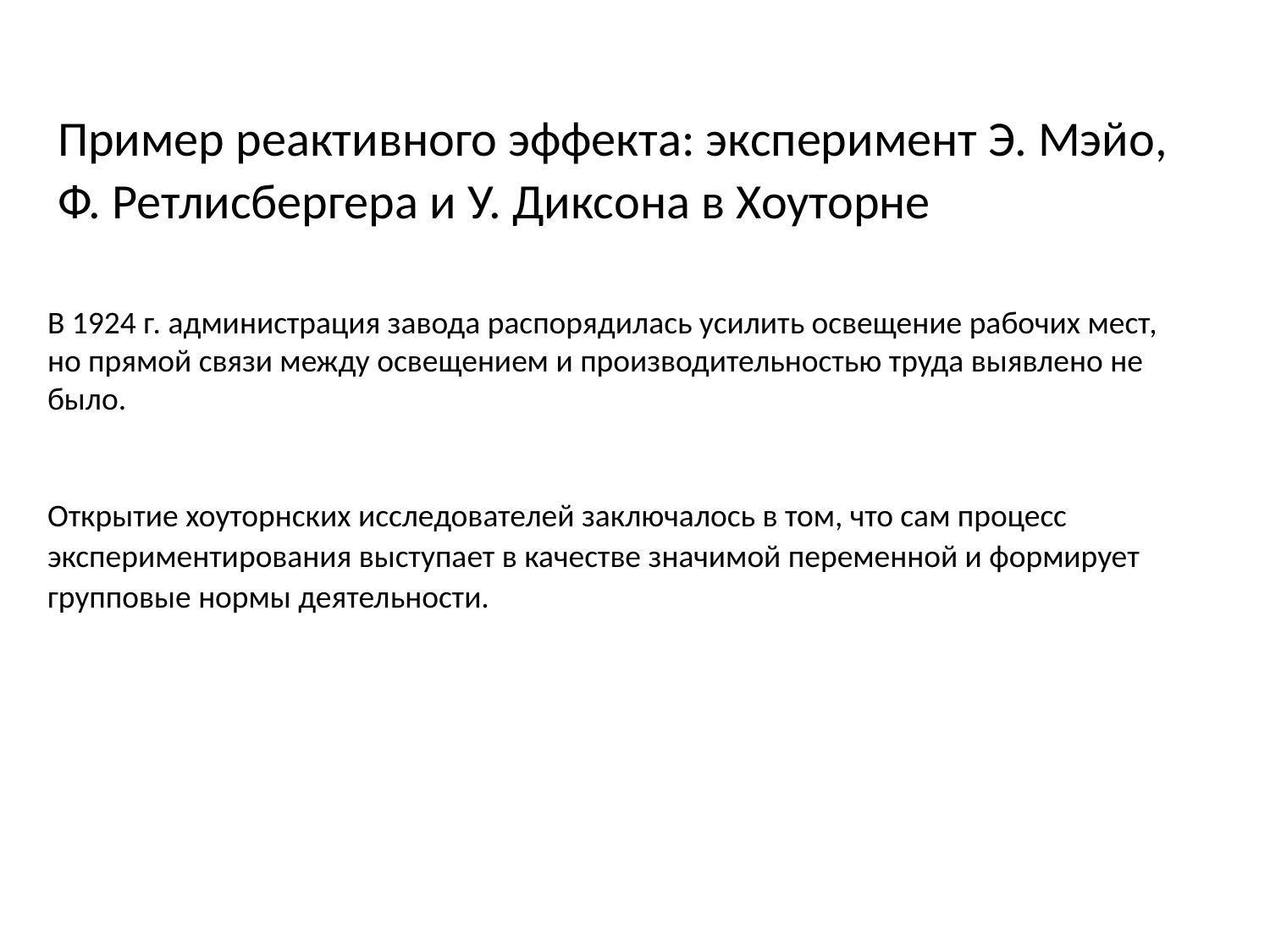

Пример реактивного эффекта: эксперимент Э. Мэйо, Ф. Ретлисбергера и У. Диксона в Хоуторне
В 1924 г. администрация завода распорядилась усилить освещение рабочих мест, но прямой связи между освещением и производительностью труда выявлено не было.
Открытие хоуторнских исследователей заключалось в том, что сам процесс экспериментирования выступает в качестве значимой переменной и формирует групповые нормы деятельности.